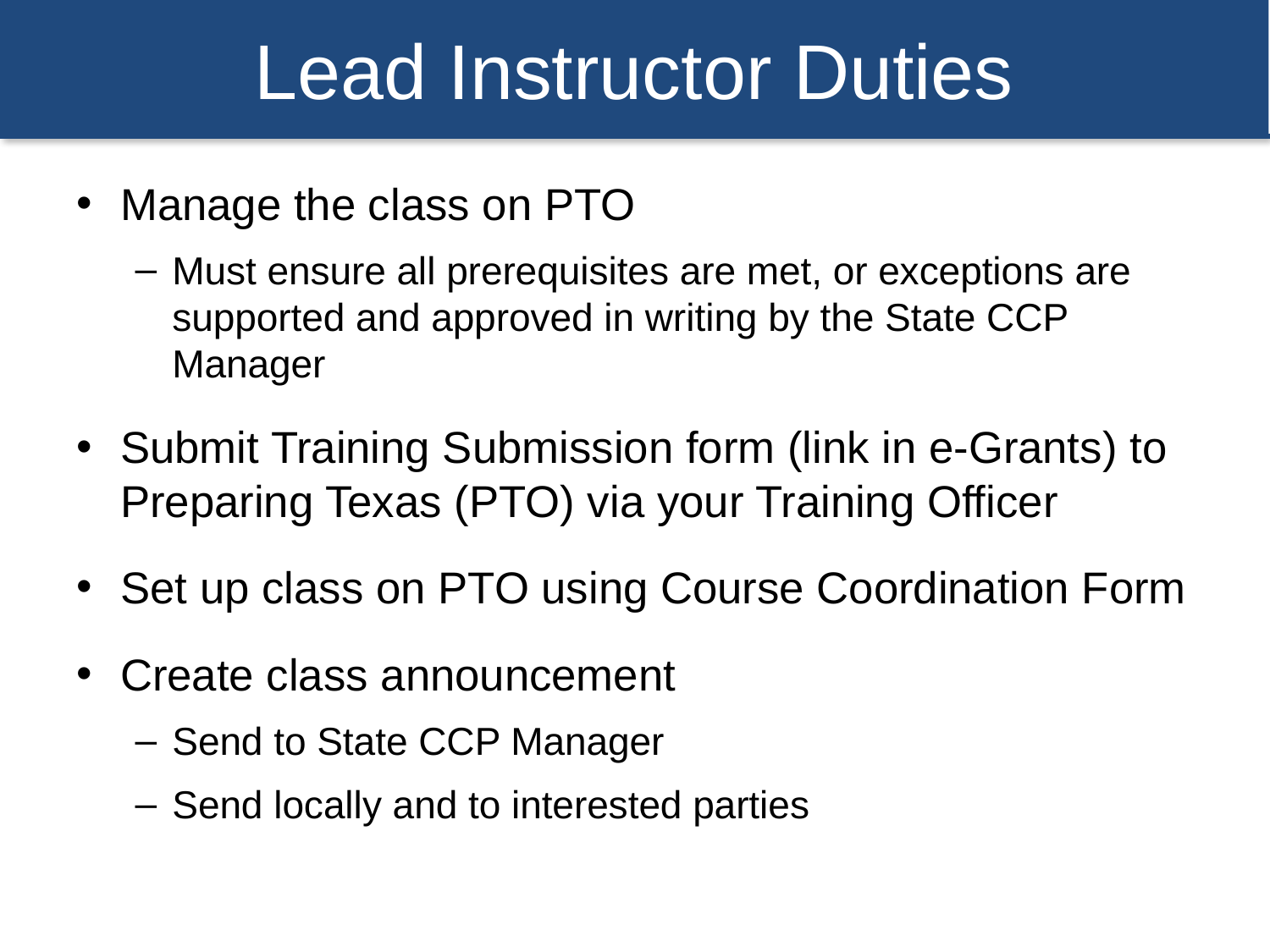

# Lead Instructor Duties
Manage the class on PTO
Must ensure all prerequisites are met, or exceptions are supported and approved in writing by the State CCP Manager
Submit Training Submission form (link in e-Grants) to Preparing Texas (PTO) via your Training Officer
Set up class on PTO using Course Coordination Form
Create class announcement
Send to State CCP Manager
Send locally and to interested parties